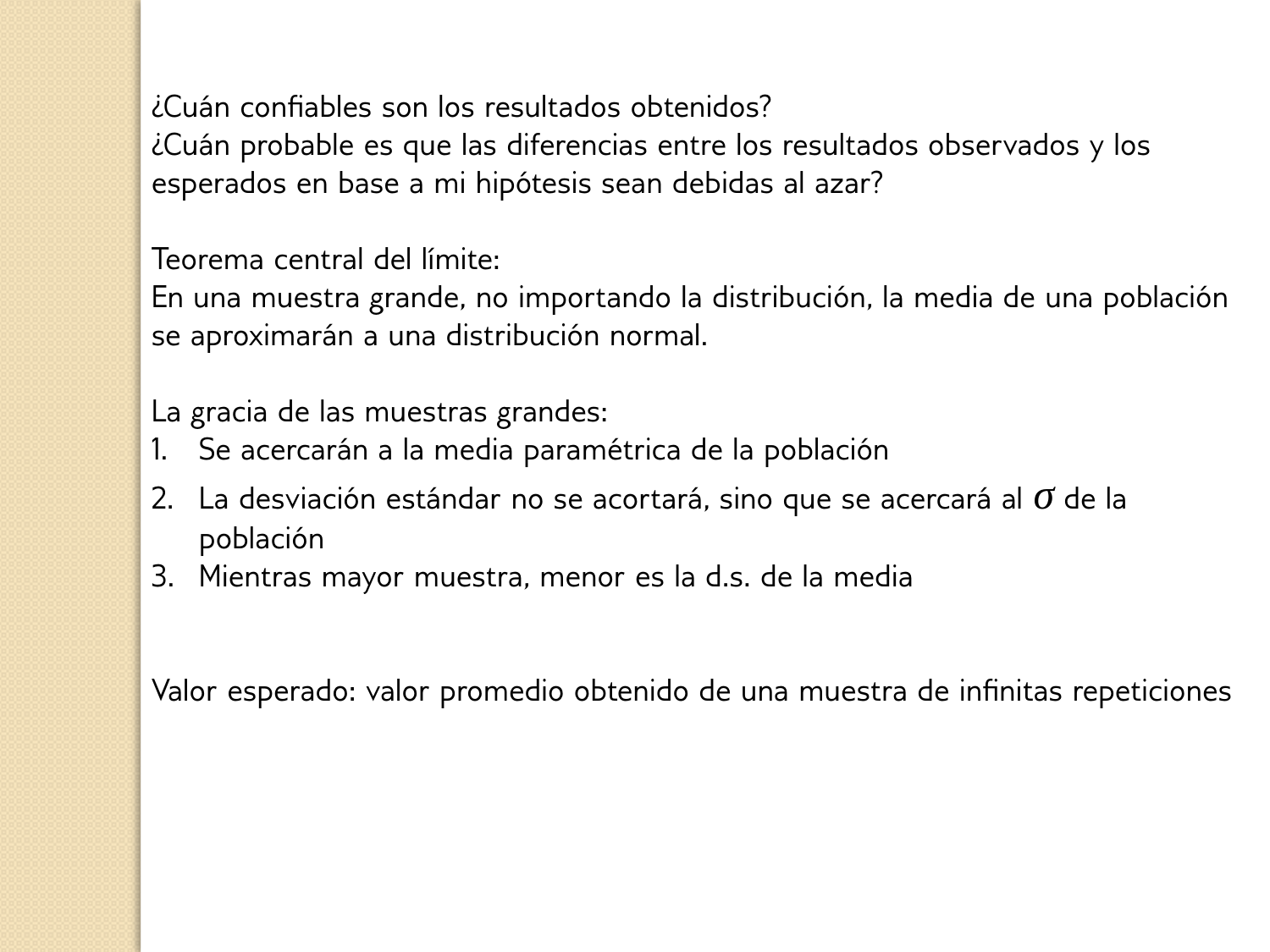

¿Cuán confiables son los resultados obtenidos?
¿Cuán probable es que las diferencias entre los resultados observados y los esperados en base a mi hipótesis sean debidas al azar?

Teorema central del límite:
En una muestra grande, no importando la distribución, la media de una población se aproximarán a una distribución normal.

La gracia de las muestras grandes:
Se acercarán a la media paramétrica de la población
La desviación estándar no se acortará, sino que se acercará al σ de la población
Mientras mayor muestra, menor es la d.s. de la media

Valor esperado: valor promedio obtenido de una muestra de infinitas repeticiones